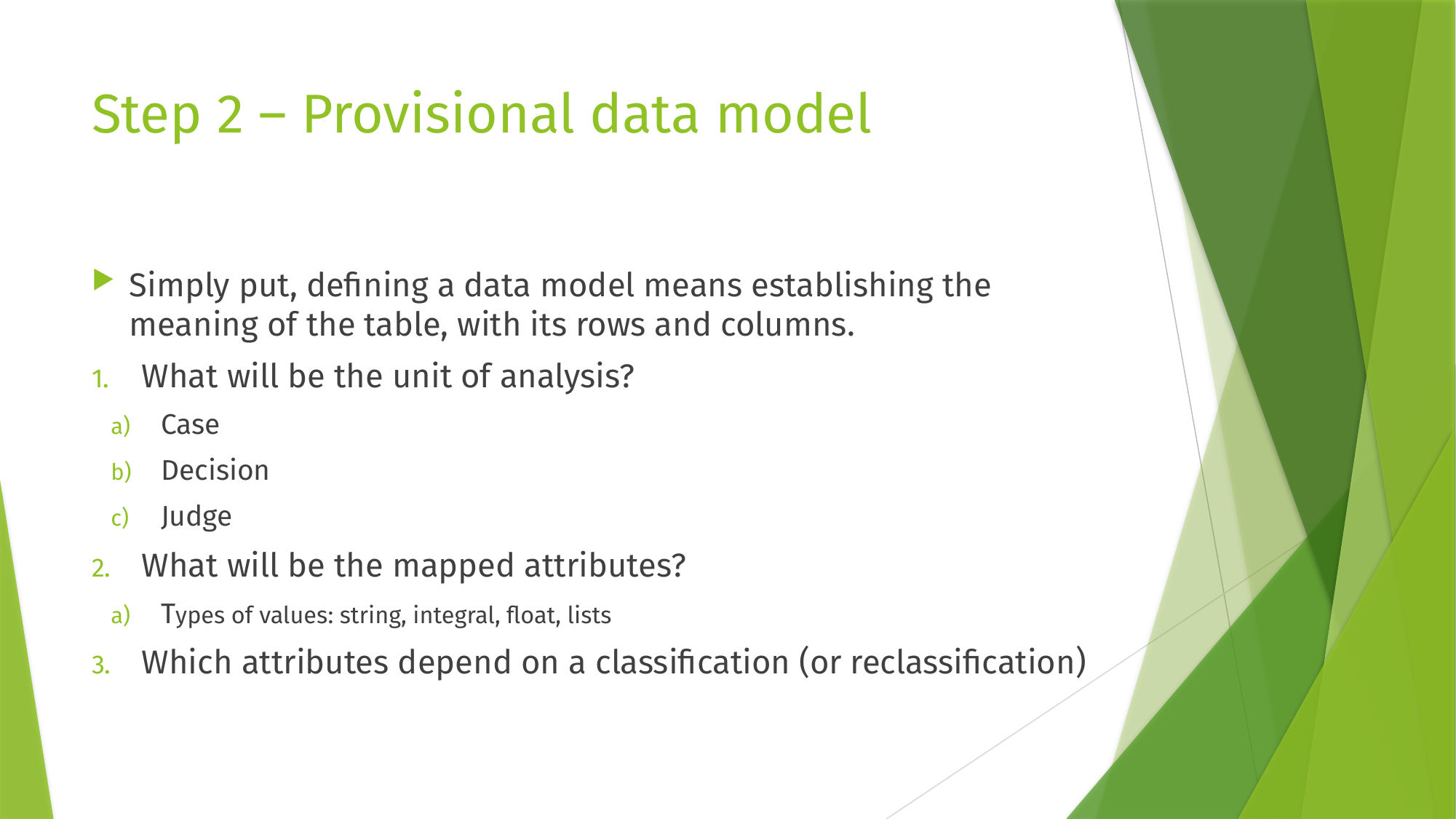

# Step 2 – Provisional data model
Simply put, defining a data model means establishing the meaning of the table, with its rows and columns.
What will be the unit of analysis?
Case
Decision
Judge
What will be the mapped attributes?
Types of values: string, integral, float, lists
Which attributes depend on a classification (or reclassification)